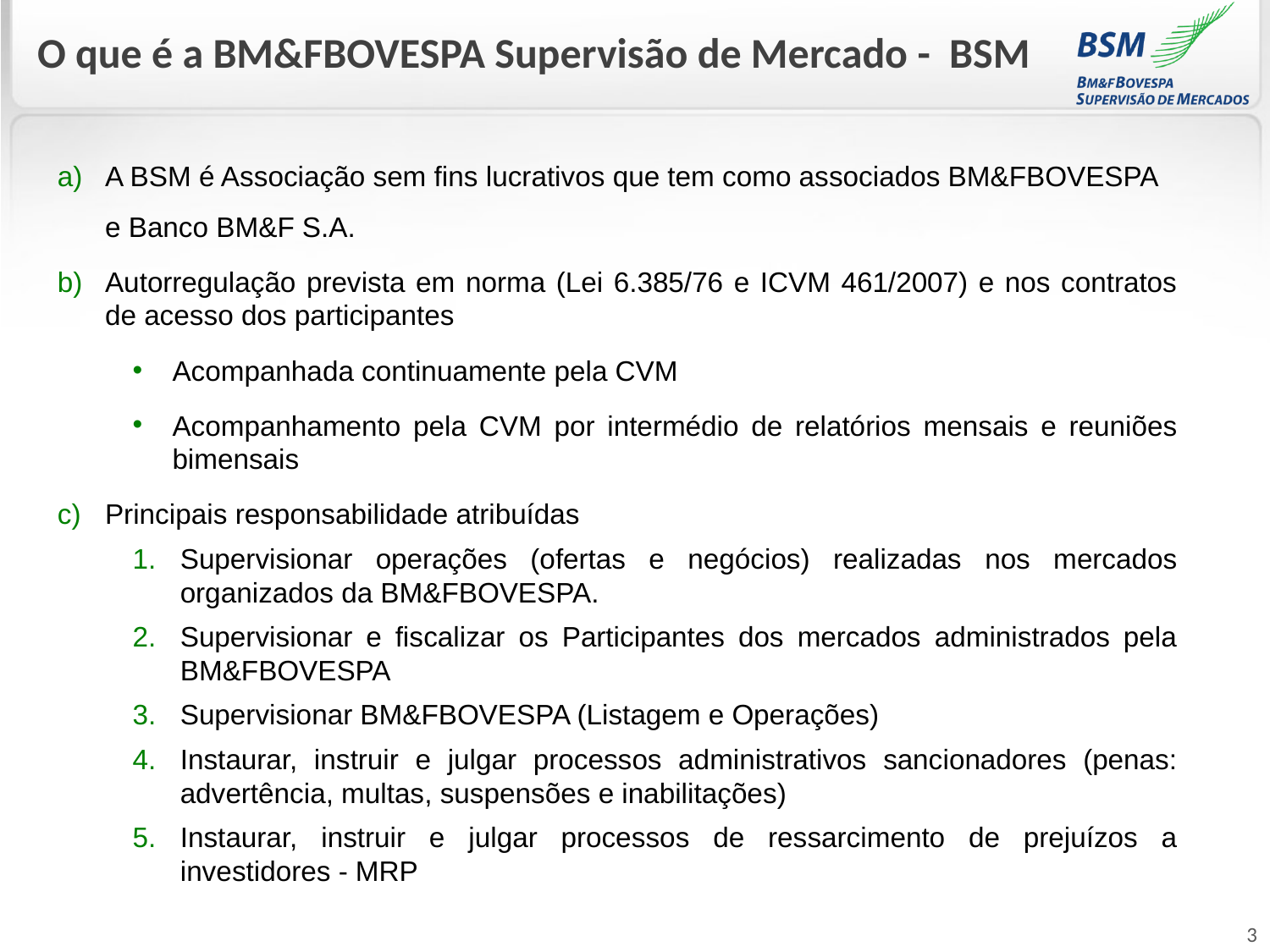

O que é a BM&FBOVESPA Supervisão de Mercado -  BSM

A BSM é Associação sem fins lucrativos que tem como associados BM&FBOVESPA e Banco BM&F S.A.
Autorregulação prevista em norma (Lei 6.385/76 e ICVM 461/2007) e nos contratos de acesso dos participantes
Acompanhada continuamente pela CVM
Acompanhamento pela CVM por intermédio de relatórios mensais e reuniões bimensais
Principais responsabilidade atribuídas
Supervisionar operações (ofertas e negócios) realizadas nos mercados organizados da BM&FBOVESPA.
Supervisionar e fiscalizar os Participantes dos mercados administrados pela BM&FBOVESPA
Supervisionar BM&FBOVESPA (Listagem e Operações)
Instaurar, instruir e julgar processos administrativos sancionadores (penas: advertência, multas, suspensões e inabilitações)
Instaurar, instruir e julgar processos de ressarcimento de prejuízos a investidores - MRP